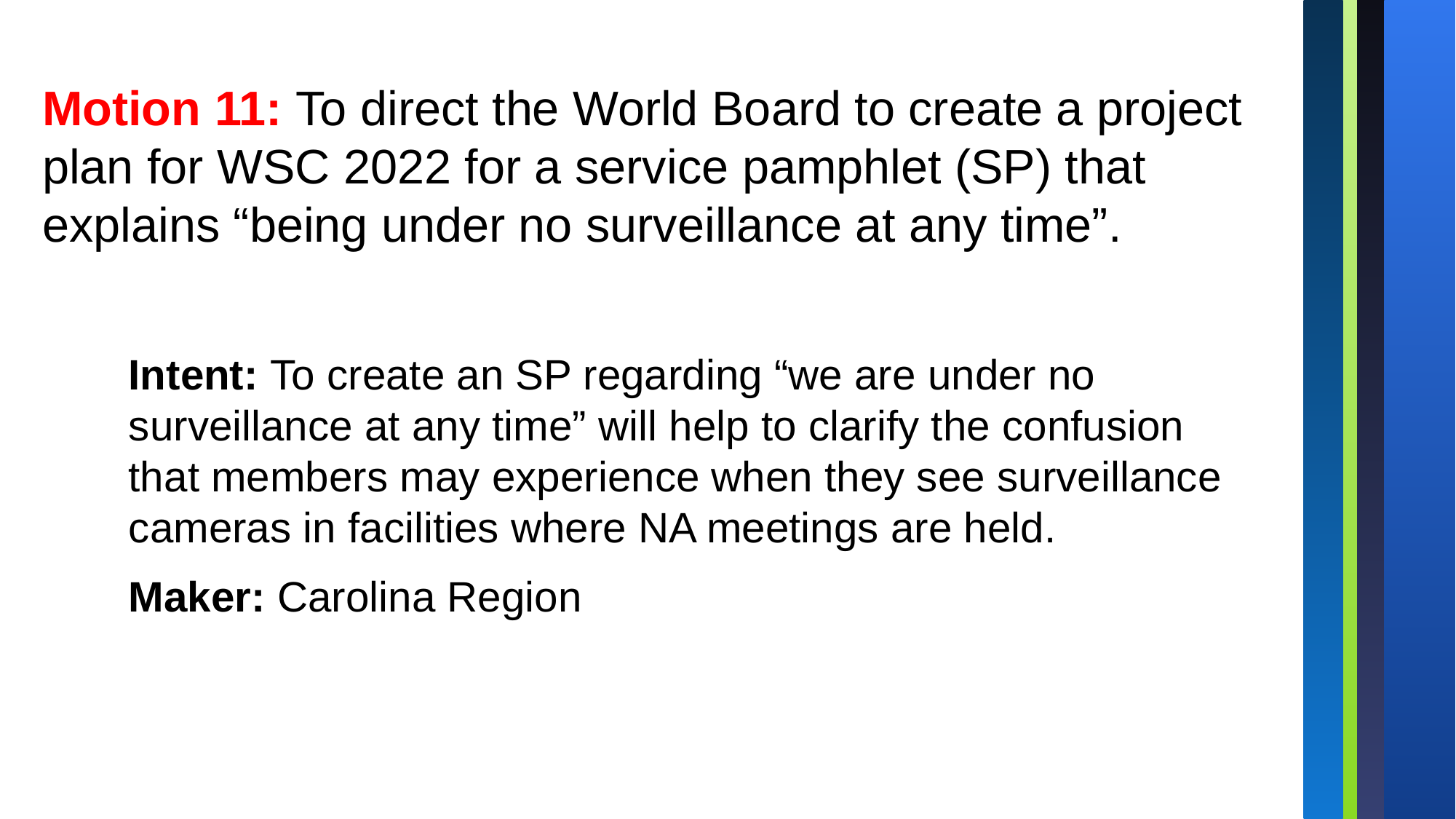

Motion 11: To direct the World Board to create a project plan for WSC 2022 for a service pamphlet (SP) that explains “being under no surveillance at any time”.
Intent: To create an SP regarding “we are under no surveillance at any time” will help to clarify the confusion that members may experience when they see surveillance cameras in facilities where NA meetings are held.
Maker: Carolina Region